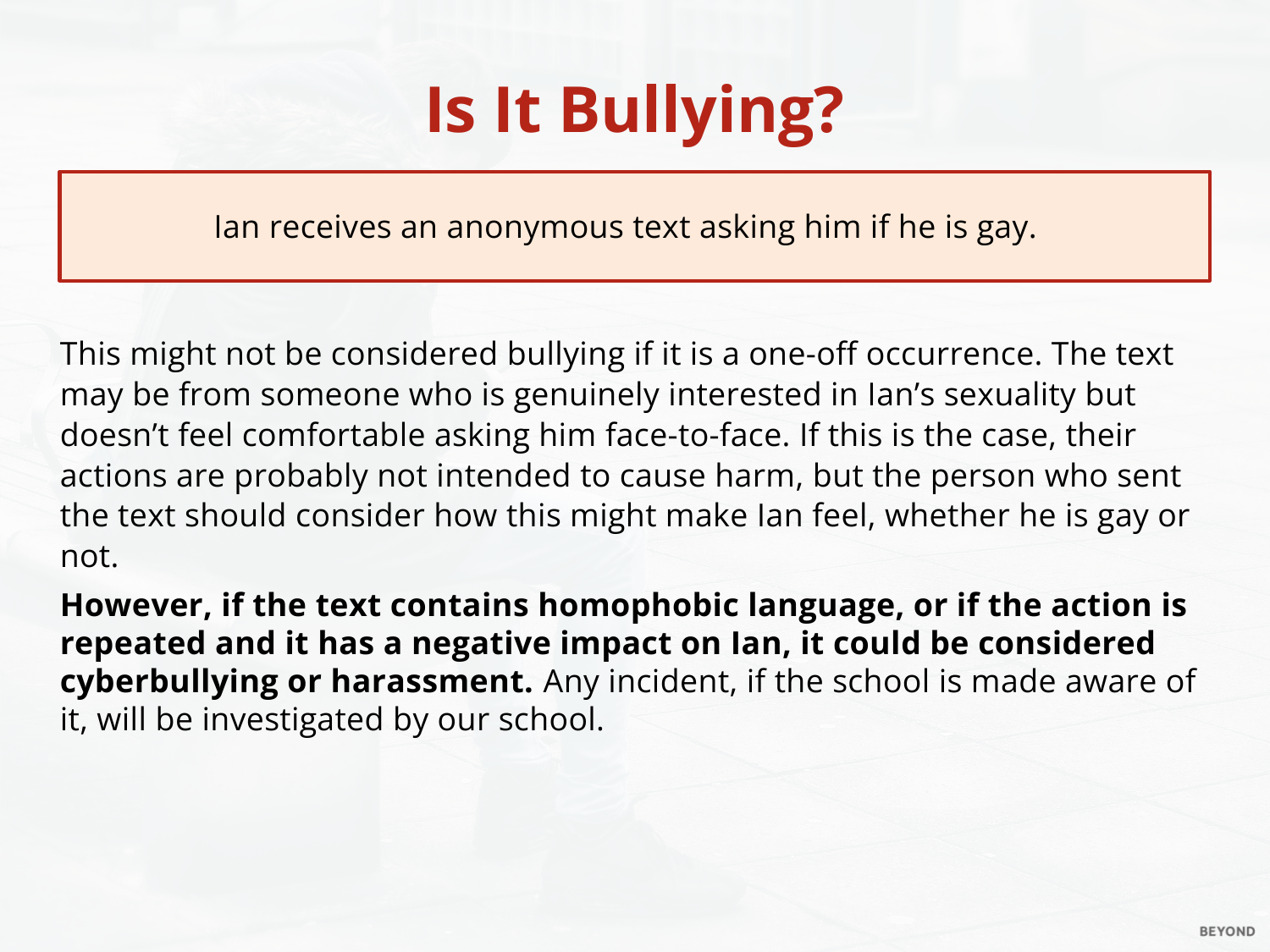

Is It Bullying?

Ian receives an anonymous text asking him if he is gay.
This might not be considered bullying if it is a one-off occurrence. The text may be from someone who is genuinely interested in Ian’s sexuality but doesn’t feel comfortable asking him face-to-face. If this is the case, their actions are probably not intended to cause harm, but the person who sent the text should consider how this might make Ian feel, whether he is gay or not.
However, if the text contains homophobic language, or if the action is repeated and it has a negative impact on Ian, it could be considered cyberbullying or harassment. Any incident, if the school is made aware of it, will be investigated by our school.